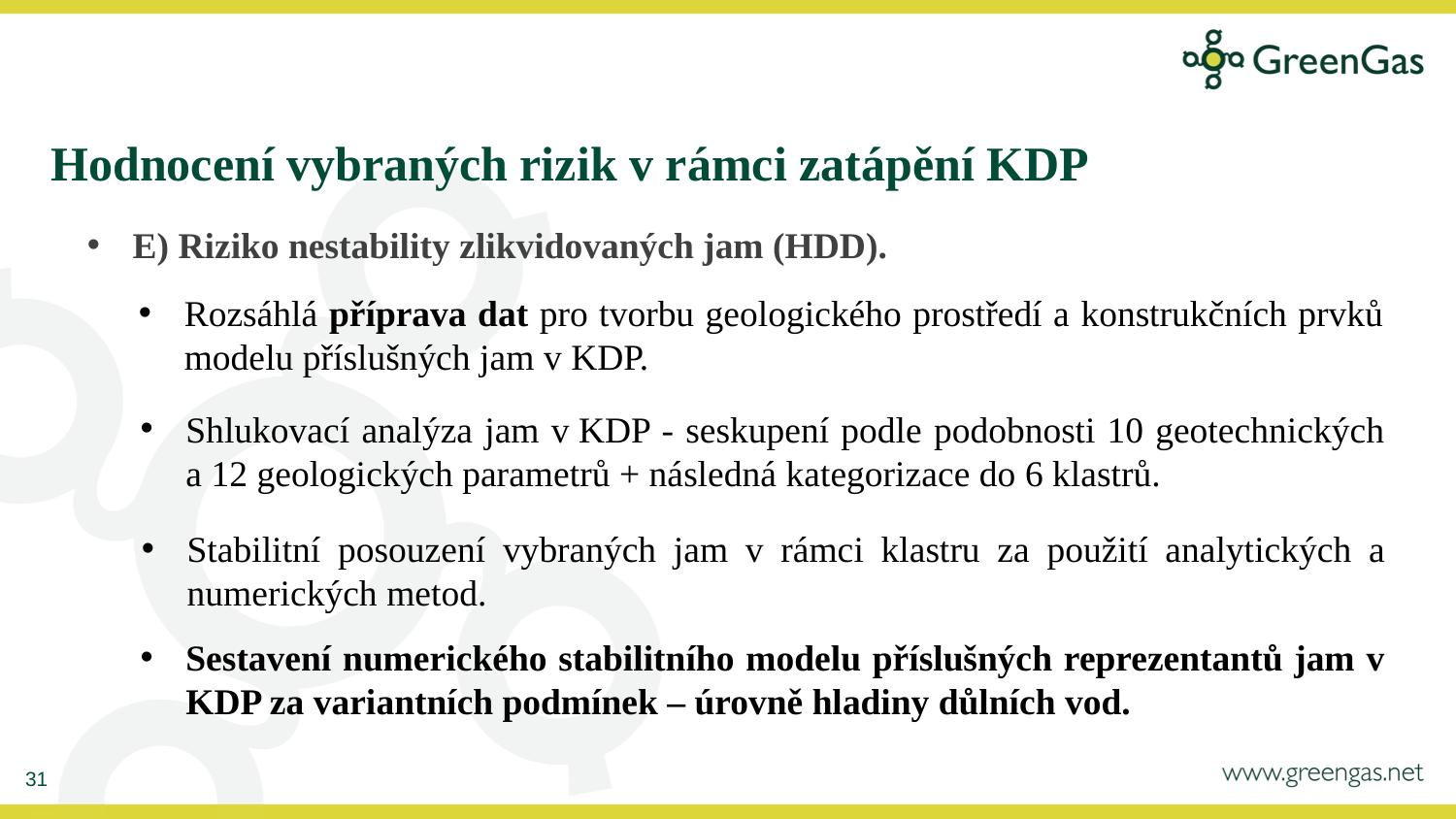

Hodnocení vybraných rizik v rámci zatápění KDP
E) Riziko nestability zlikvidovaných jam (HDD).
Rozsáhlá příprava dat pro tvorbu geologického prostředí a konstrukčních prvků modelu příslušných jam v KDP.
Shlukovací analýza jam v KDP - seskupení podle podobnosti 10 geotechnických a 12 geologických parametrů + následná kategorizace do 6 klastrů.
Stabilitní posouzení vybraných jam v rámci klastru za použití analytických a numerických metod.
Sestavení numerického stabilitního modelu příslušných reprezentantů jam v KDP za variantních podmínek – úrovně hladiny důlních vod.
31